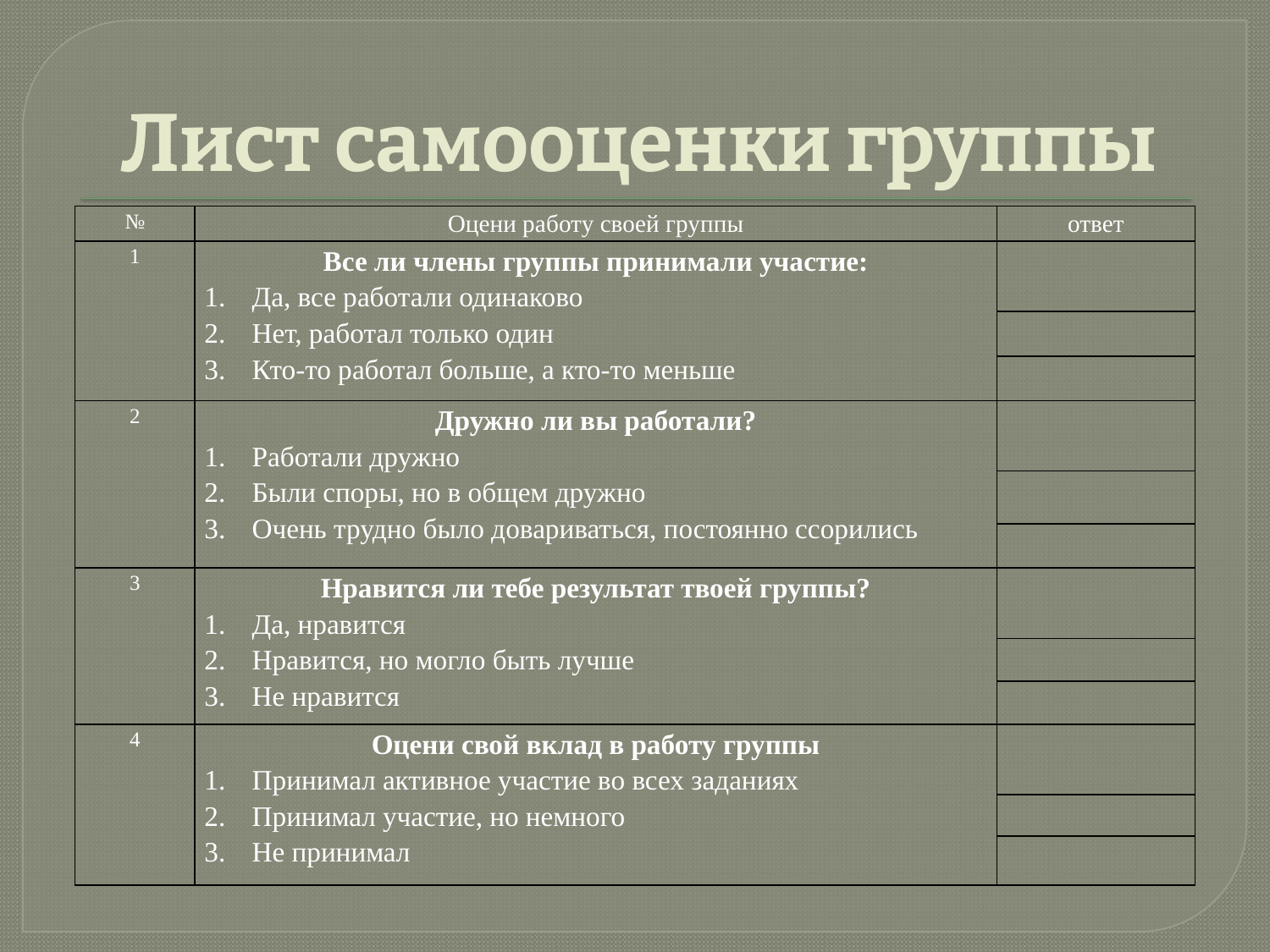

# Лист самооценки группы
| № | Оцени работу своей группы | ответ |
| --- | --- | --- |
| 1 | Все ли члены группы принимали участие: Да, все работали одинаково Нет, работал только один Кто-то работал больше, а кто-то меньше |  |
|  |  |  |
|  |  |  |
| 2 | Дружно ли вы работали? Работали дружно Были споры, но в общем дружно Очень трудно было довариваться, постоянно ссорились |  |
|  |  |  |
|  |  |  |
| 3 | Нравится ли тебе результат твоей группы? Да, нравится Нравится, но могло быть лучше Не нравится |  |
|  |  |  |
|  |  |  |
| 4 | Оцени свой вклад в работу группы Принимал активное участие во всех заданиях Принимал участие, но немного Не принимал |  |
|  |  |  |
|  |  |  |